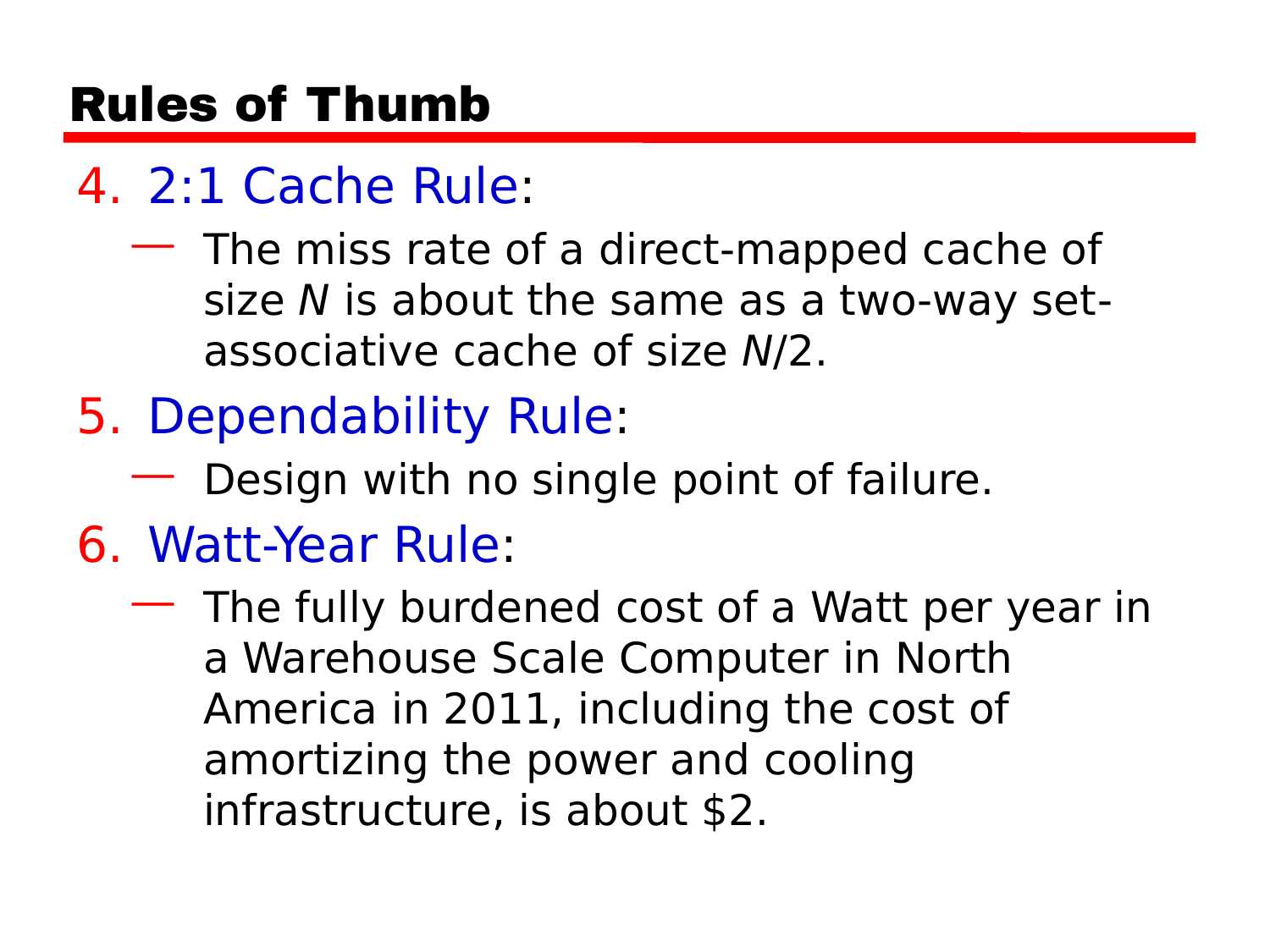

# Rules of Thumb
2:1 Cache Rule:
The miss rate of a direct-mapped cache of size N is about the same as a two-way set-associative cache of size N/2.
Dependability Rule:
Design with no single point of failure.
Watt-Year Rule:
The fully burdened cost of a Watt per year in a Warehouse Scale Computer in North America in 2011, including the cost of amortizing the power and cooling infrastructure, is about $2.